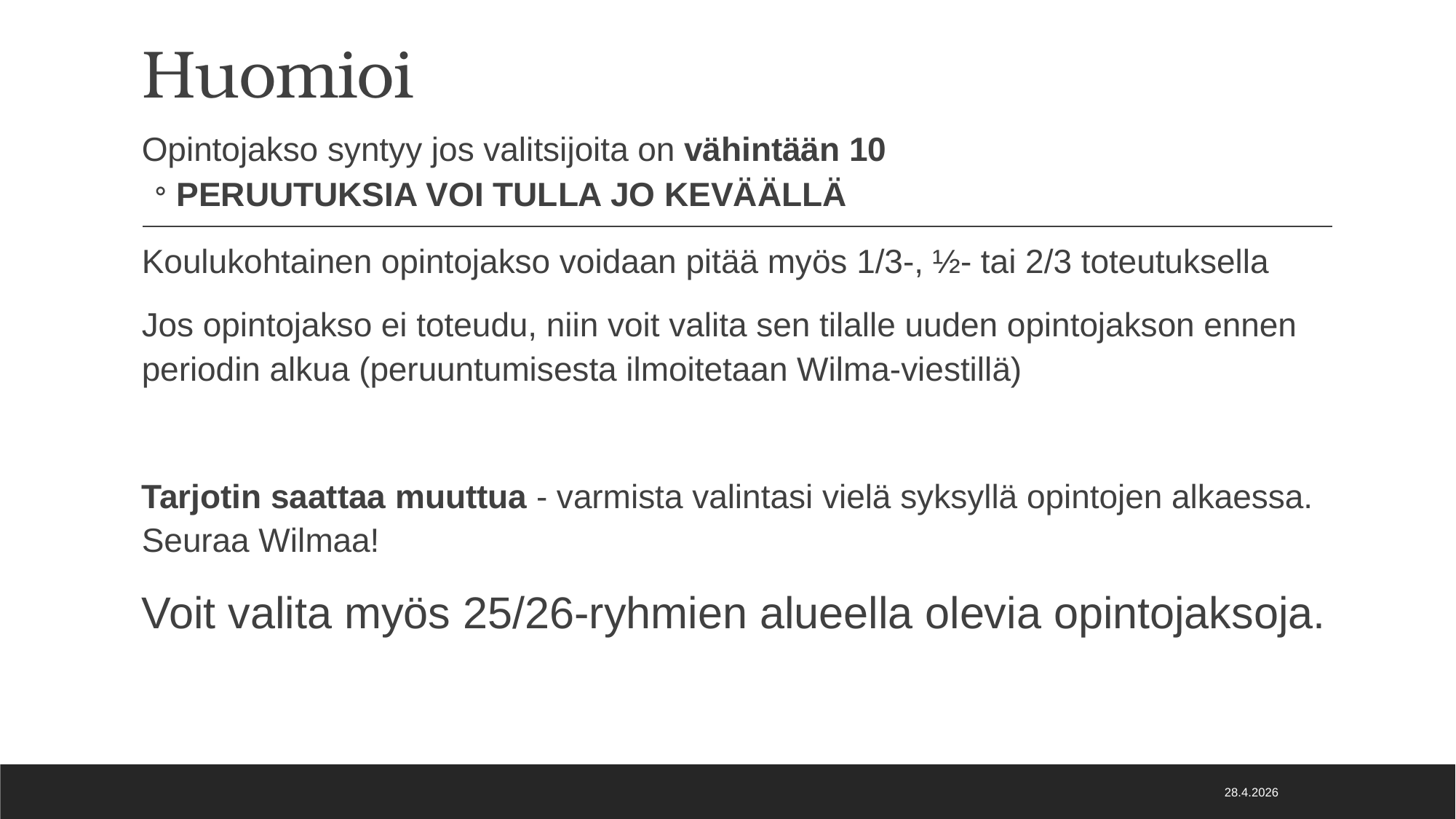

# Huomioi
Opintojakso syntyy jos valitsijoita on vähintään 10
PERUUTUKSIA VOI TULLA JO KEVÄÄLLÄ
Koulukohtainen opintojakso voidaan pitää myös 1/3-, ½- tai 2/3 toteutuksella
Jos opintojakso ei toteudu, niin voit valita sen tilalle uuden opintojakson ennen periodin alkua (peruuntumisesta ilmoitetaan Wilma-viestillä)

Tarjotin saattaa muuttua - varmista valintasi vielä syksyllä opintojen alkaessa. Seuraa Wilmaa!
Voit valita myös 25/26-ryhmien alueella olevia opintojaksoja.

28.4.2026